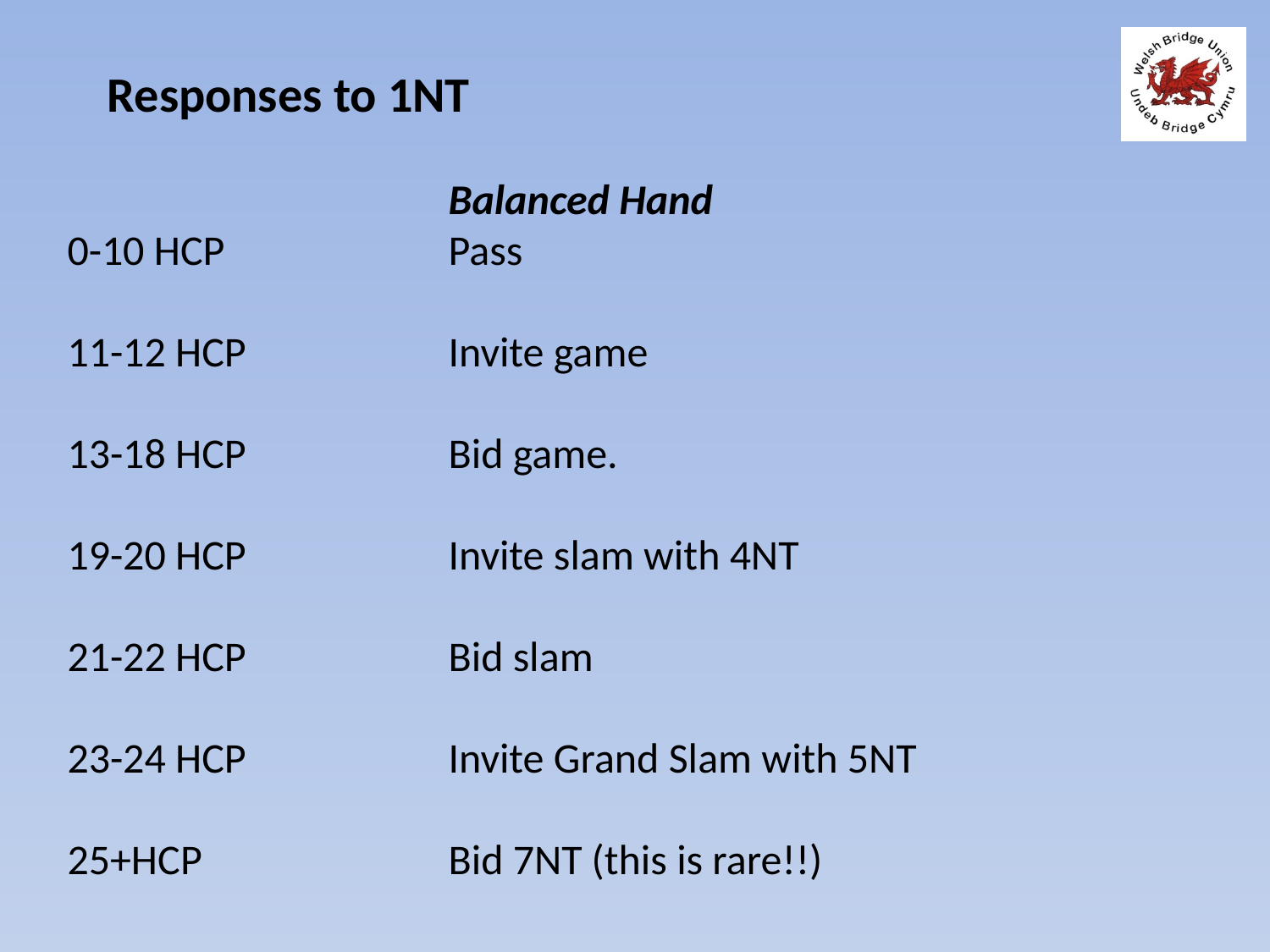

Responses to 1NT
			Balanced Hand
0-10 HCP		Pass

11-12 HCP		Invite game

13-18 HCP		Bid game.

19-20 HCP		Invite slam with 4NT

21-22 HCP		Bid slam

23-24 HCP		Invite Grand Slam with 5NT

25+HCP		Bid 7NT (this is rare!!)